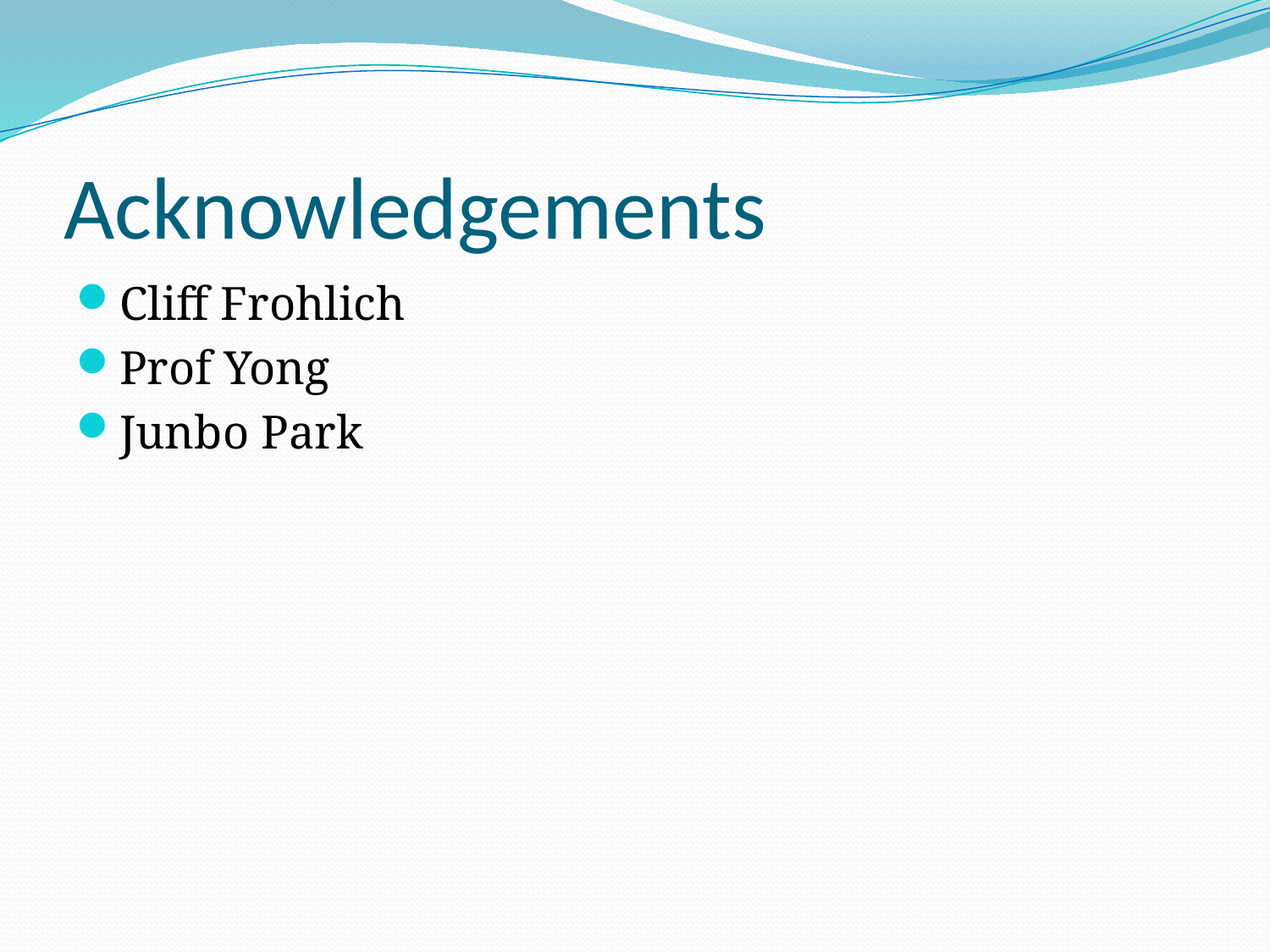

# Acknowledgements
Cliff Frohlich
Prof Yong
Junbo Park